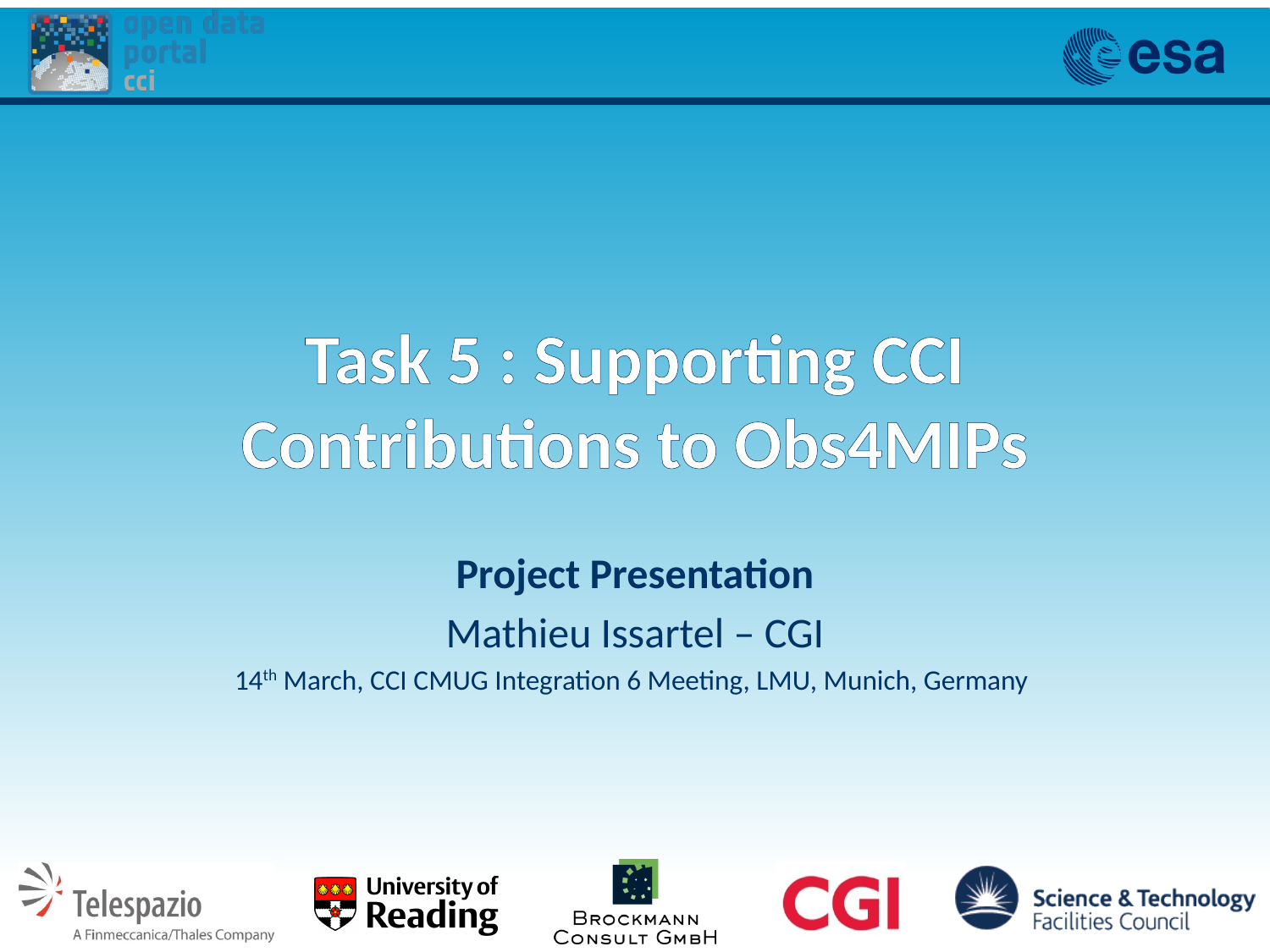

# Task 5 : Supporting CCI Contributions to Obs4MIPs
Project Presentation
Mathieu Issartel – CGI
14th March, CCI CMUG Integration 6 Meeting, LMU, Munich, Germany